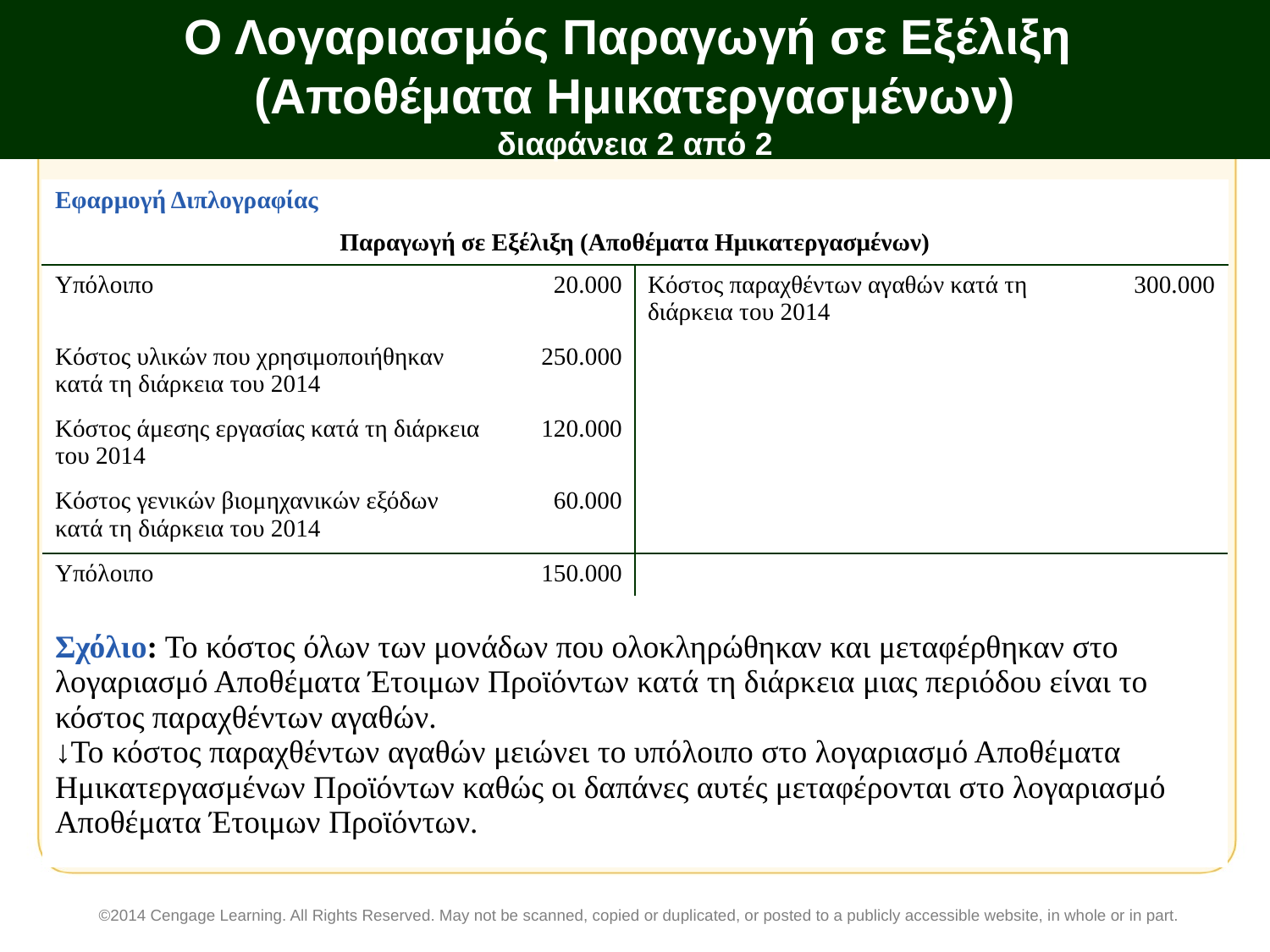

# Ο Λογαριασμός Παραγωγή σε Εξέλιξη (Αποθέματα Ημικατεργασμένων) διαφάνεια 2 από 2
| Εφαρμογή Διπλογραφίας |  |  |  |
| --- | --- | --- | --- |
| Παραγωγή σε Εξέλιξη (Αποθέματα Ημικατεργασμένων) |  |  |  |
| Υπόλοιπο | 20.000 | Κόστος παραχθέντων αγαθών κατά τη διάρκεια του 2014 | 300.000 |
| Κόστος υλικών που χρησιμοποιήθηκαν κατά τη διάρκεια του 2014 | 250.000 |  |  |
| Κόστος άμεσης εργασίας κατά τη διάρκεια του 2014 | 120.000 |  |  |
| Κόστος γενικών βιομηχανικών εξόδων κατά τη διάρκεια του 2014 | 60.000 |  |  |
| Υπόλοιπο | 150.000 |  |  |
| Σχόλιο: Το κόστος όλων των μονάδων που ολοκληρώθηκαν και μεταφέρθηκαν στο λογαριασμό Αποθέματα Έτοιμων Προϊόντων κατά τη διάρκεια μιας περιόδου είναι το κόστος παραχθέντων αγαθών. ↓Το κόστος παραχθέντων αγαθών μειώνει το υπόλοιπο στο λογαριασμό Αποθέματα Ημικατεργασμένων Προϊόντων καθώς οι δαπάνες αυτές μεταφέρονται στο λογαριασμό Αποθέματα Έτοιμων Προϊόντων. |  |  |  |
©2014 Cengage Learning. All Rights Reserved. May not be scanned, copied or duplicated, or posted to a publicly accessible website, in whole or in part.